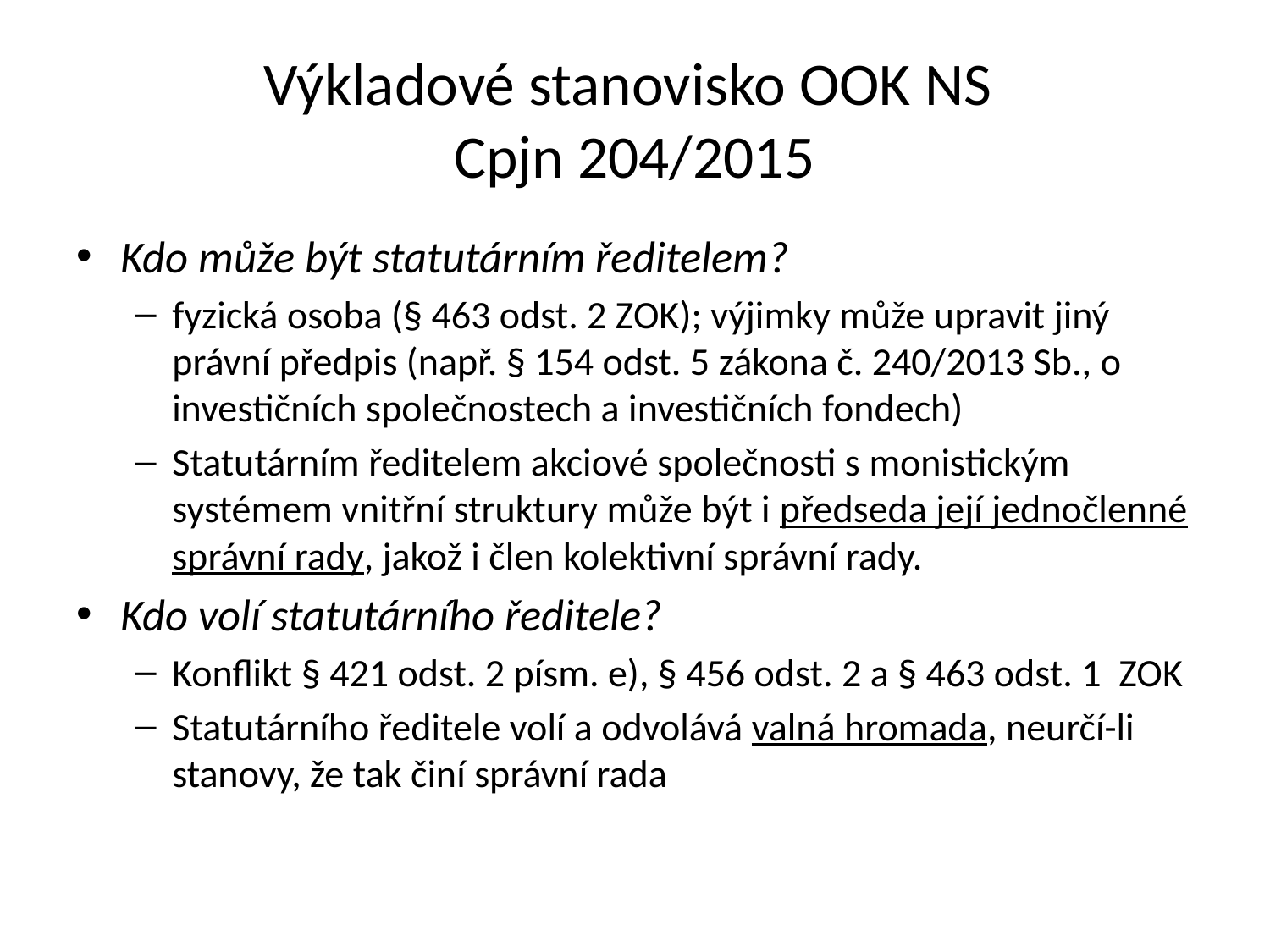

# Výkladové stanovisko OOK NS Cpjn 204/2015
Kdo může být statutárním ředitelem?
fyzická osoba (§ 463 odst. 2 ZOK); výjimky může upravit jiný právní předpis (např. § 154 odst. 5 zákona č. 240/2013 Sb., o investičních společnostech a investičních fondech)
Statutárním ředitelem akciové společnosti s monistickým systémem vnitřní struktury může být i předseda její jednočlenné správní rady, jakož i člen kolektivní správní rady.
Kdo volí statutárního ředitele?
Konflikt § 421 odst. 2 písm. e), § 456 odst. 2 a § 463 odst. 1  ZOK
Statutárního ředitele volí a odvolává valná hromada, neurčí-li stanovy, že tak činí správní rada